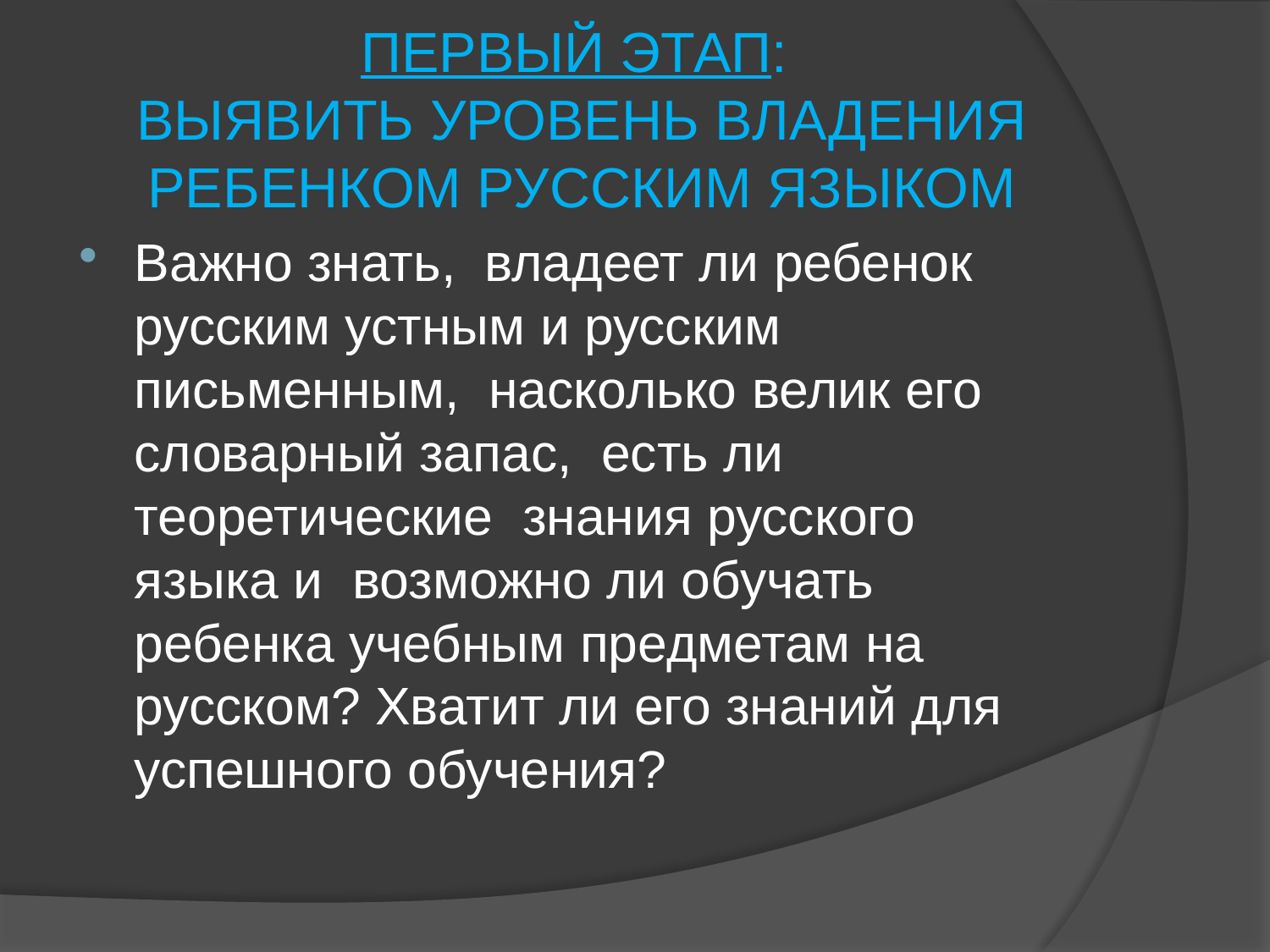

# Первый этап: выявить уровень владения ребенком русским языком
Важно знать,  владеет ли ребенок русским устным и русским письменным,  насколько велик его словарный запас,  есть ли теоретические  знания русского  языка и  возможно ли обучать ребенка учебным предметам на русском? Хватит ли его знаний для успешного обучения?